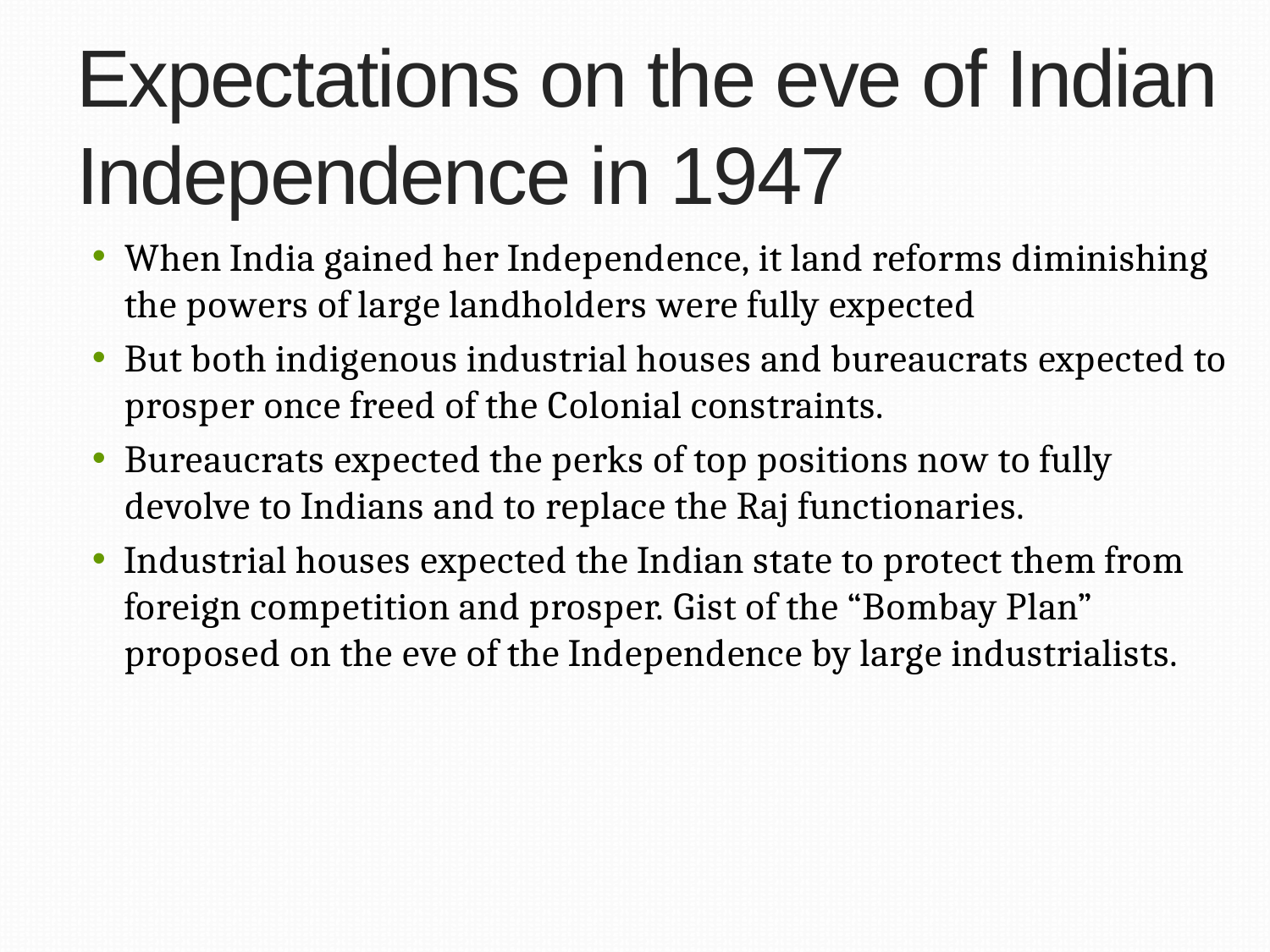

# Expectations on the eve of Indian Independence in 1947
When India gained her Independence, it land reforms diminishing the powers of large landholders were fully expected
But both indigenous industrial houses and bureaucrats expected to prosper once freed of the Colonial constraints.
Bureaucrats expected the perks of top positions now to fully devolve to Indians and to replace the Raj functionaries.
Industrial houses expected the Indian state to protect them from foreign competition and prosper. Gist of the “Bombay Plan” proposed on the eve of the Independence by large industrialists.